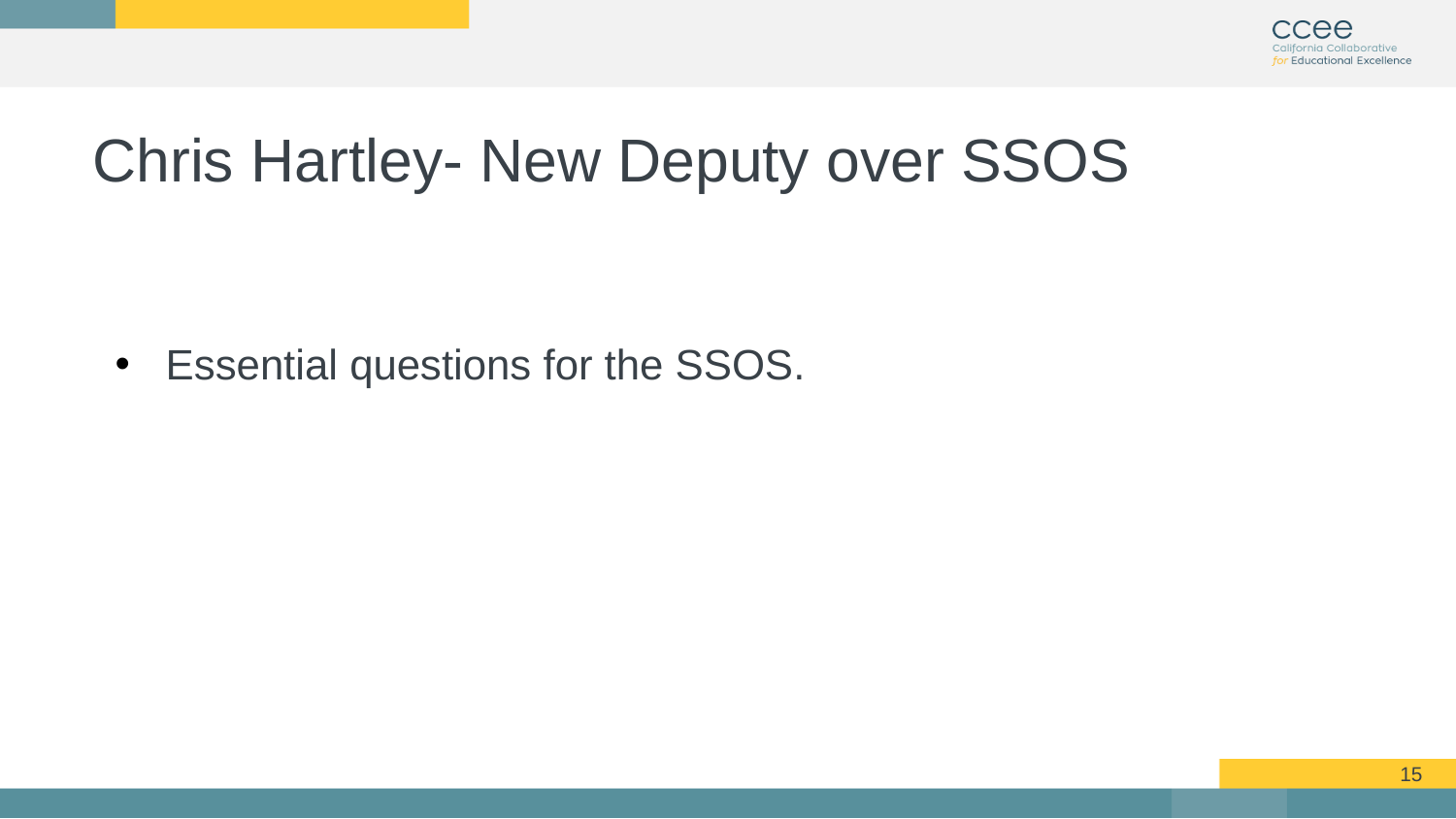

# Chris Hartley- New Deputy over SSOS
Essential questions for the SSOS.
15